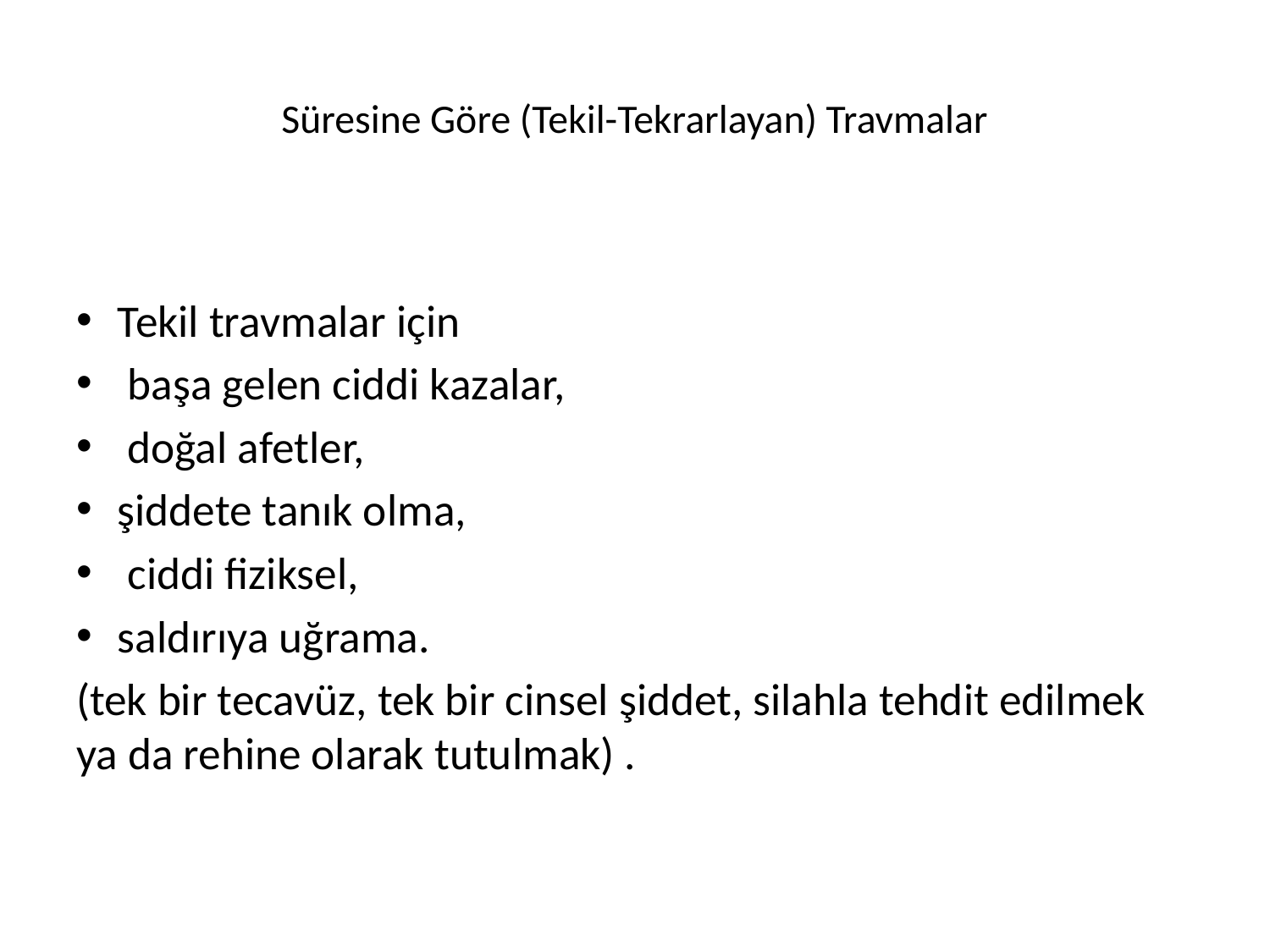

# Süresine Göre (Tekil-Tekrarlayan) Travmalar

Tekil travmalar için
 başa gelen ciddi kazalar,
 doğal afetler,
şiddete tanık olma,
 ciddi fiziksel,
saldırıya uğrama.
(tek bir tecavüz, tek bir cinsel şiddet, silahla tehdit edilmek ya da rehine olarak tutulmak) .